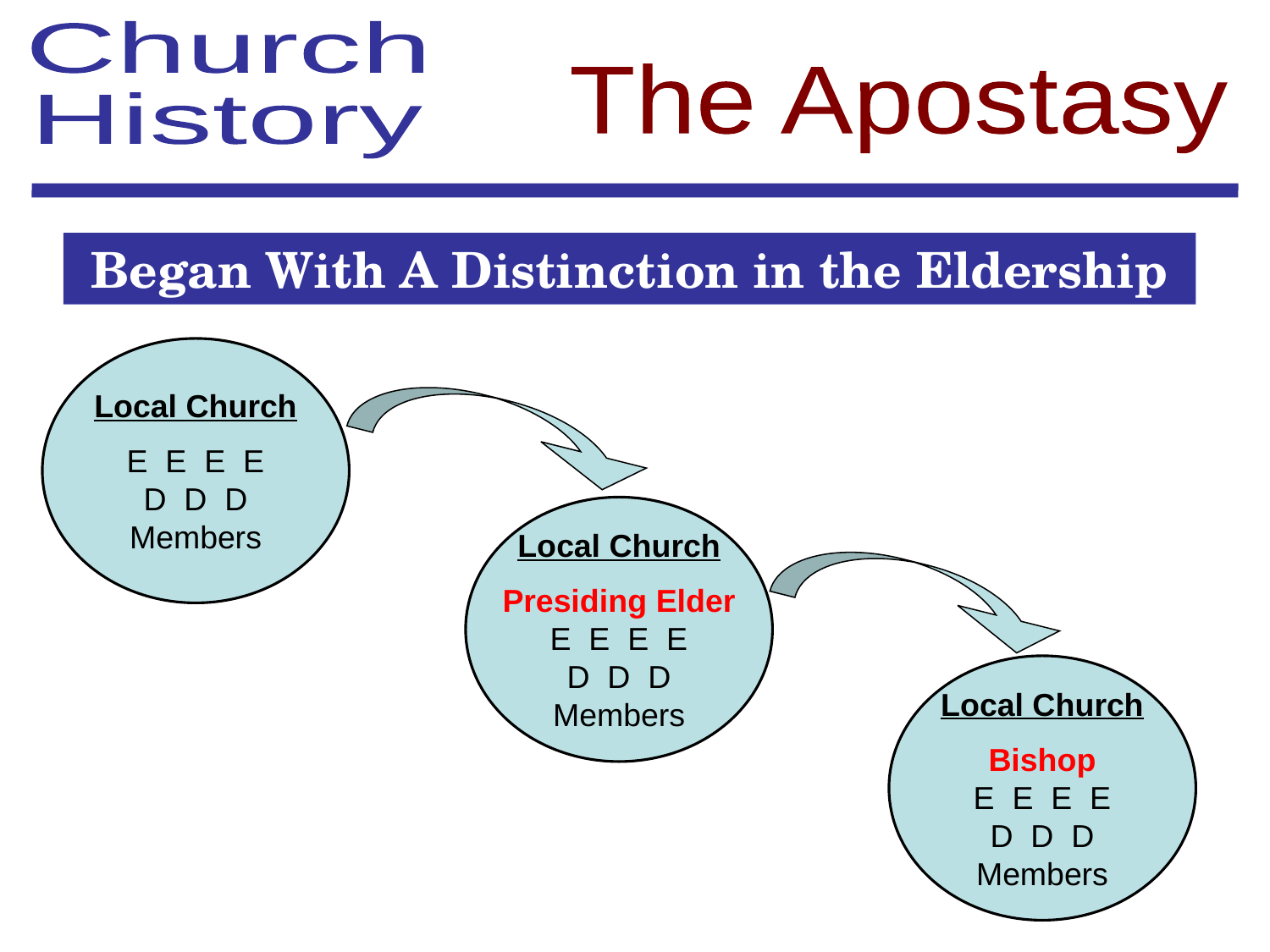

Church
History
The Apostasy

Began With A Distinction in the Eldership
Local Church

E  E  E  E
D  D  D
Members

Local Church

Presiding Elder
E  E  E  E
D  D  D
Members

Local Church

Bishop
E  E  E  E
D  D  D
Members